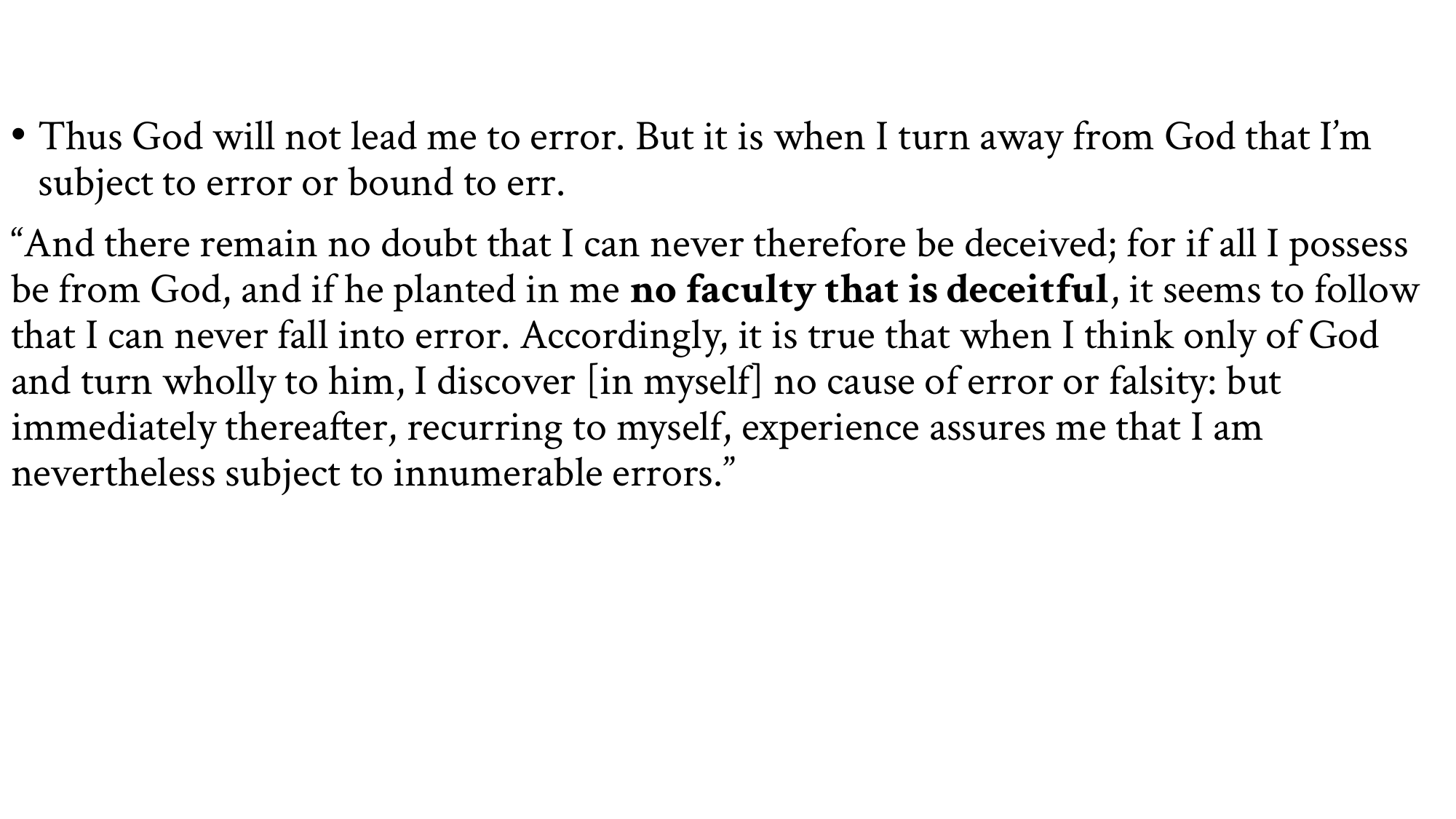

#
Thus God will not lead me to error. But it is when I turn away from God that I’m subject to error or bound to err.
“And there remain no doubt that I can never therefore be deceived; for if all I possess be from God, and if he planted in me no faculty that is deceitful, it seems to follow that I can never fall into error. Accordingly, it is true that when I think only of God and turn wholly to him, I discover [in myself] no cause of error or falsity: but immediately thereafter, recurring to myself, experience assures me that I am nevertheless subject to innumerable errors.”